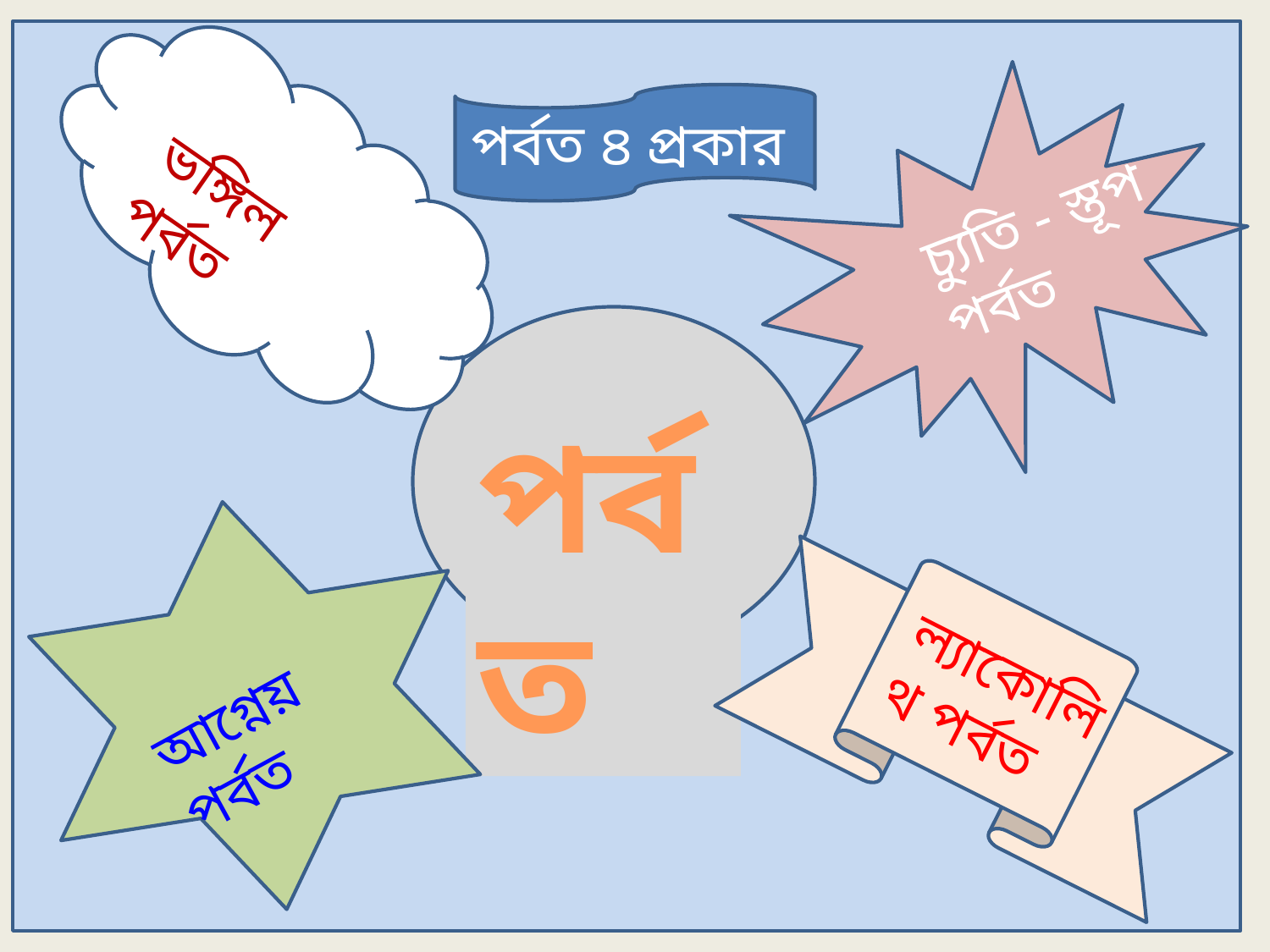

ভঙ্গিল পর্বত

চ্যুতি - স্তূপ পর্বত

আগ্নেয় পর্বত

ল্যাকোলিথ পর্বত

পর্বত ৪ প্রকার

পর্বত